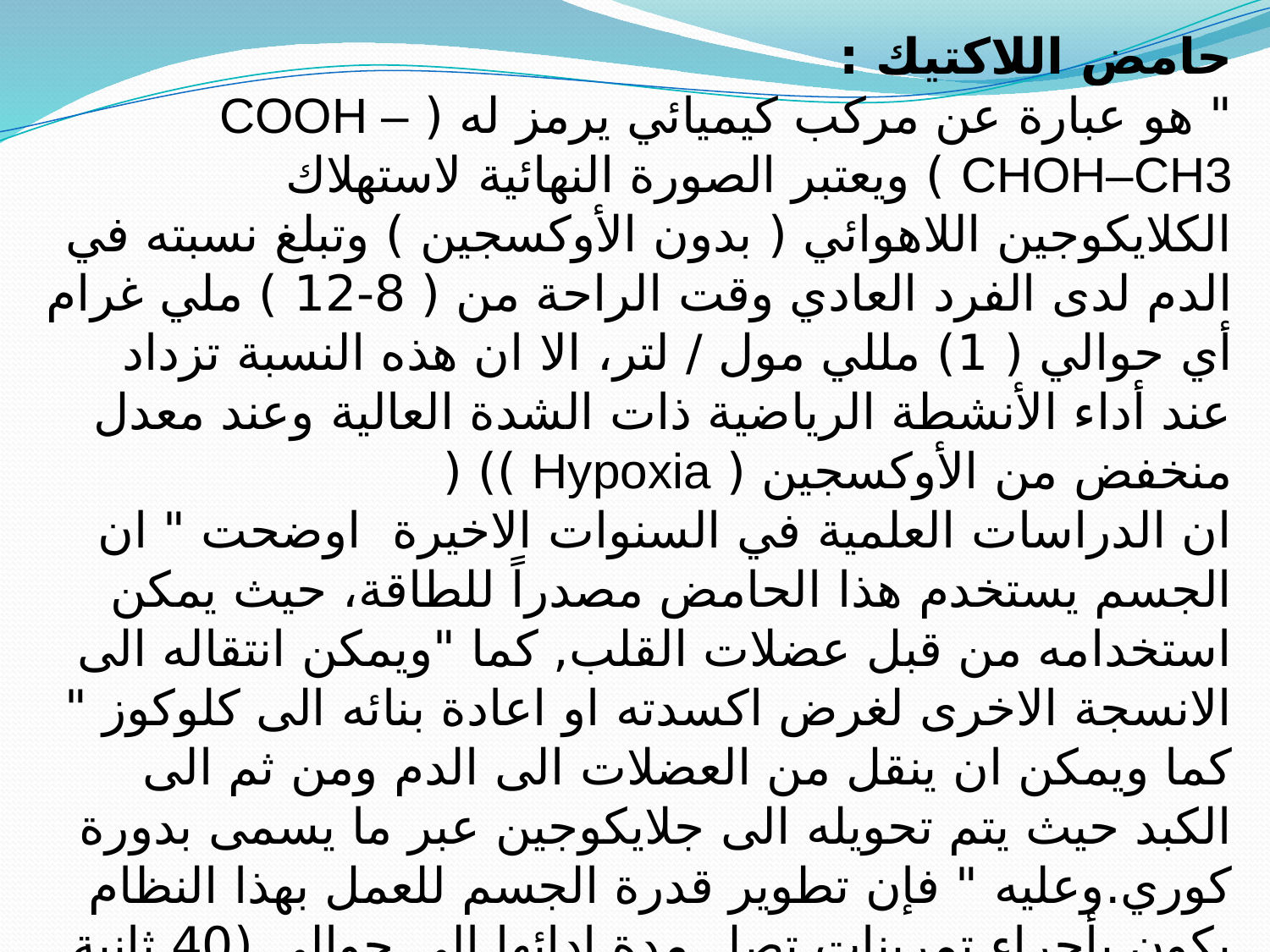

حامض اللاكتيك :
" هو عبارة عن مركب كيميائي يرمز له ( COOH – CHOH–CH3 ) ويعتبر الصورة النهائية لاستهلاك الكلايكوجين اللاهوائي ( بدون الأوكسجين ) وتبلغ نسبته في الدم لدى الفرد العادي وقت الراحة من ( 8-12 ) ملي غرام أي حوالي ( 1) مللي مول / لتر، الا ان هذه النسبة تزداد عند أداء الأنشطة الرياضية ذات الشدة العالية وعند معدل منخفض من الأوكسجين ( Hypoxia )) (
ان الدراسات العلمية في السنوات الاخيرة  اوضحت " ان الجسم يستخدم هذا الحامض مصدراً للطاقة، حيث يمكن استخدامه من قبل عضلات القلب, كما "ويمكن انتقاله الى الانسجة الاخرى لغرض اكسدته او اعادة بنائه الى كلوكوز " كما ويمكن ان ينقل من العضلات الى الدم ومن ثم الى الكبد حيث يتم تحويله الى جلايكوجين عبر ما يسمى بدورة كوري.وعليه " فإن تطوير قدرة الجسم للعمل بهذا النظام يكون بأجراء تمرينات تصل مدة ادائها الى حوالي (40 ثانية – 2 دقيقة) مع تكرارها من (1-3) مرات في حين يجب ان تصل مدة الاستشفاء الى نحو نصف ساعة وذلك لاجل التخلص من حامض اللكتيك المتراكم في العضلة